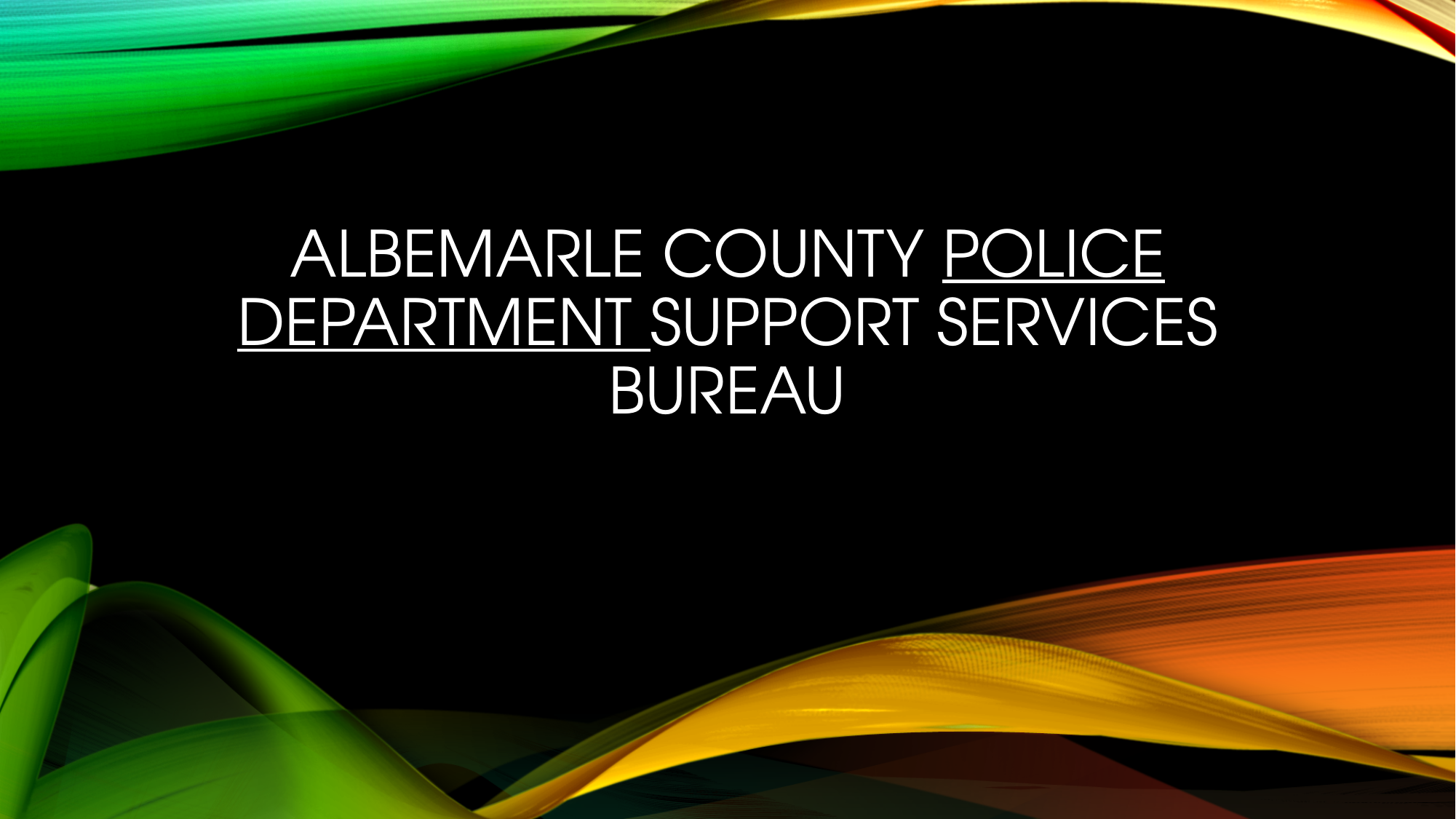

# Albemarle county police department support services bureau